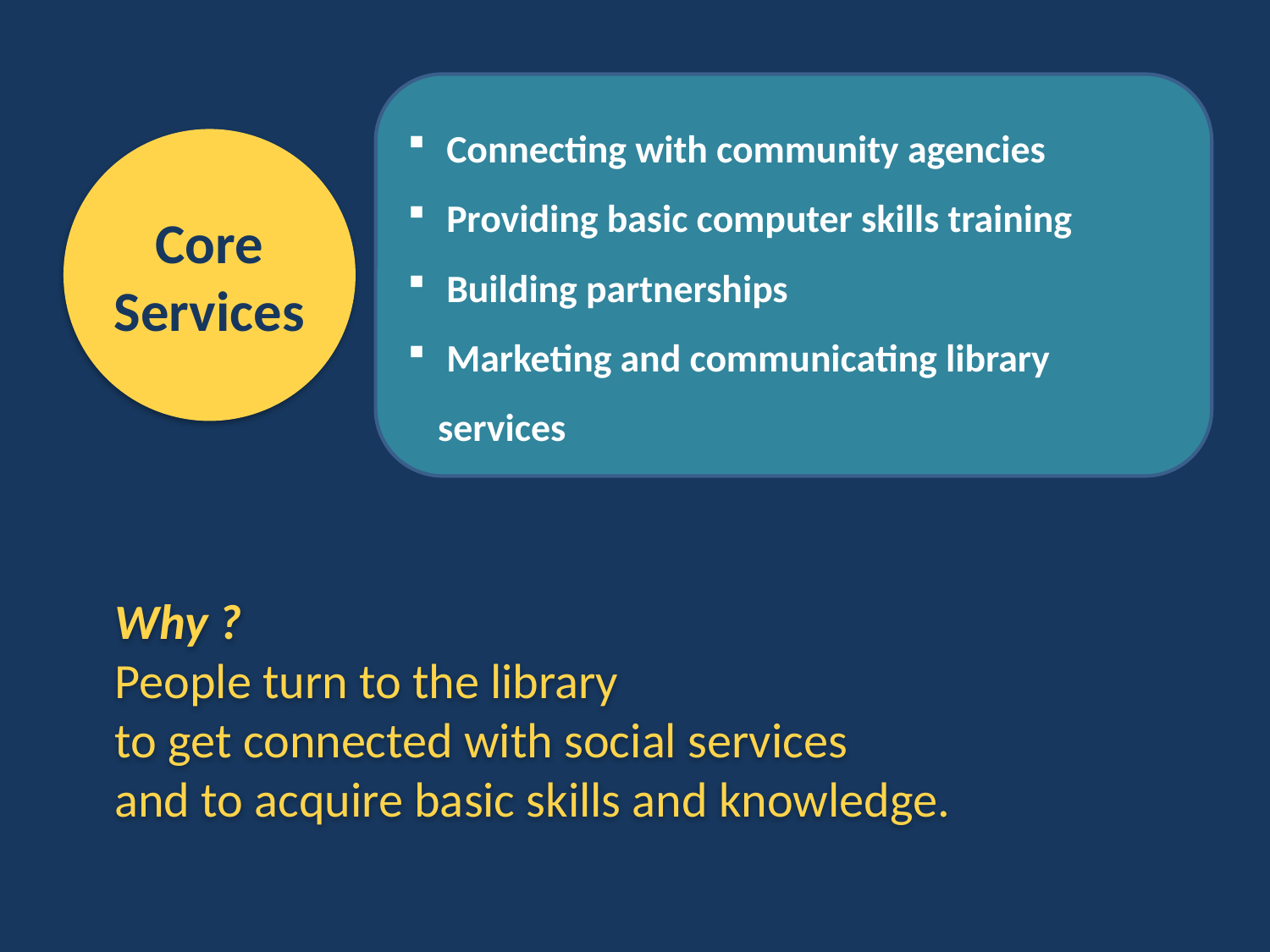

Connecting with community agencies
 Providing basic computer skills training
 Building partnerships
 Marketing and communicating library services

Core Services
Why ?
People turn to the library
to get connected with social services
and to acquire basic skills and knowledge.